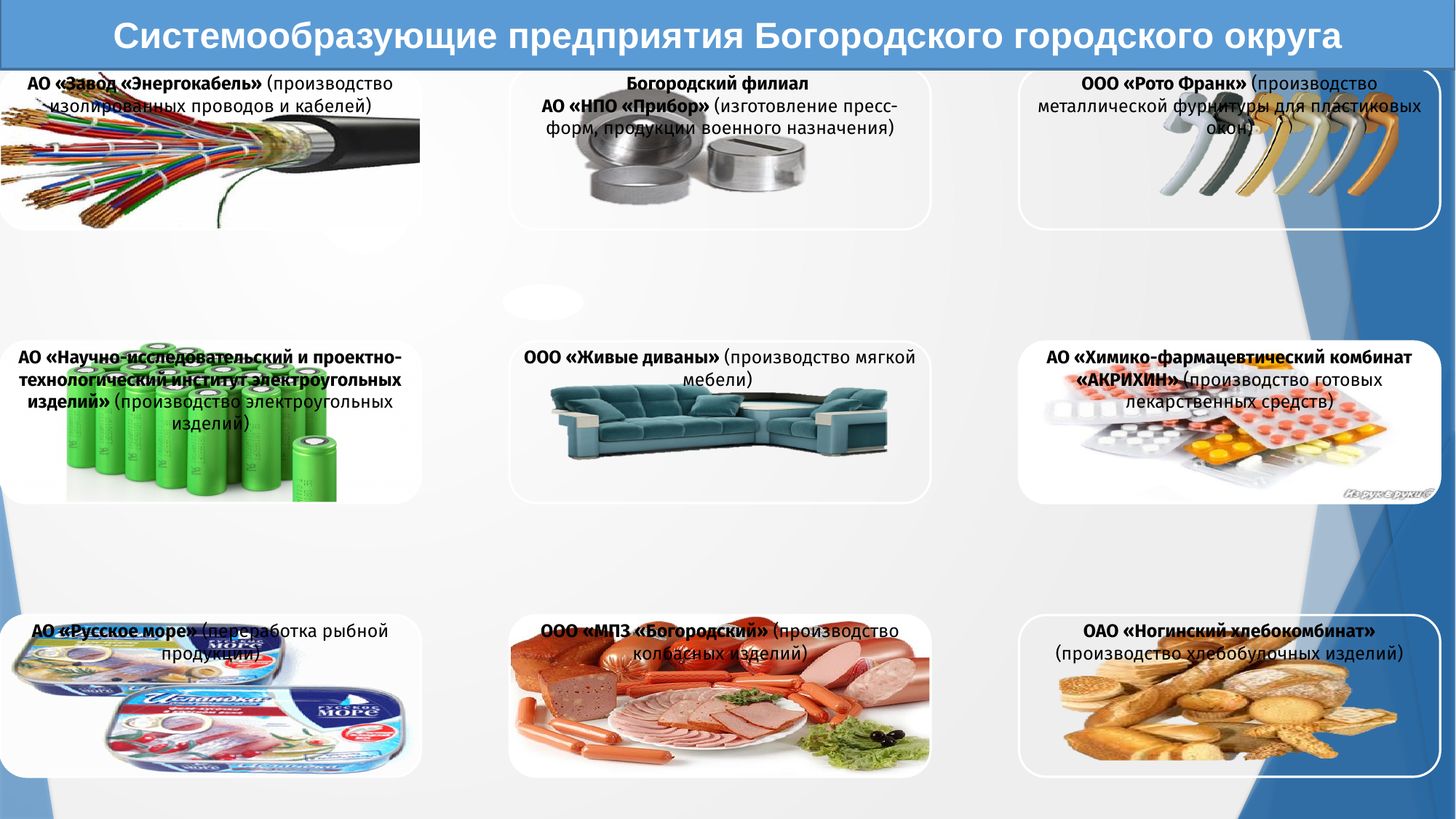

Системообразующие предприятия Богородского городского округа
ООО «Живые диваны» (производство мягкой мебели)
АО «Химико-фармацевтический комбинат «АКРИХИН» (производство готовых лекарственных средств)
АО «Русское море» (переработка рыбной продукции)
Богородский филиал
АО «НПО «Прибор» (изготовление пресс-форм, продукции военного назначения)
ООО «Рото Франк» (производство металлической фурнитуры для пластиковых окон)
ООО «МПЗ «Богородский» (производство колбасных изделий)
АО «Завод «Энергокабель» (производство изолированных проводов и кабелей)
ОАО «Ногинский хлебокомбинат» (производство хлебобулочных изделий)
АО «Научно-исследовательский и проектно-технологический институт электроугольных изделий» (производство электроугольных изделий)